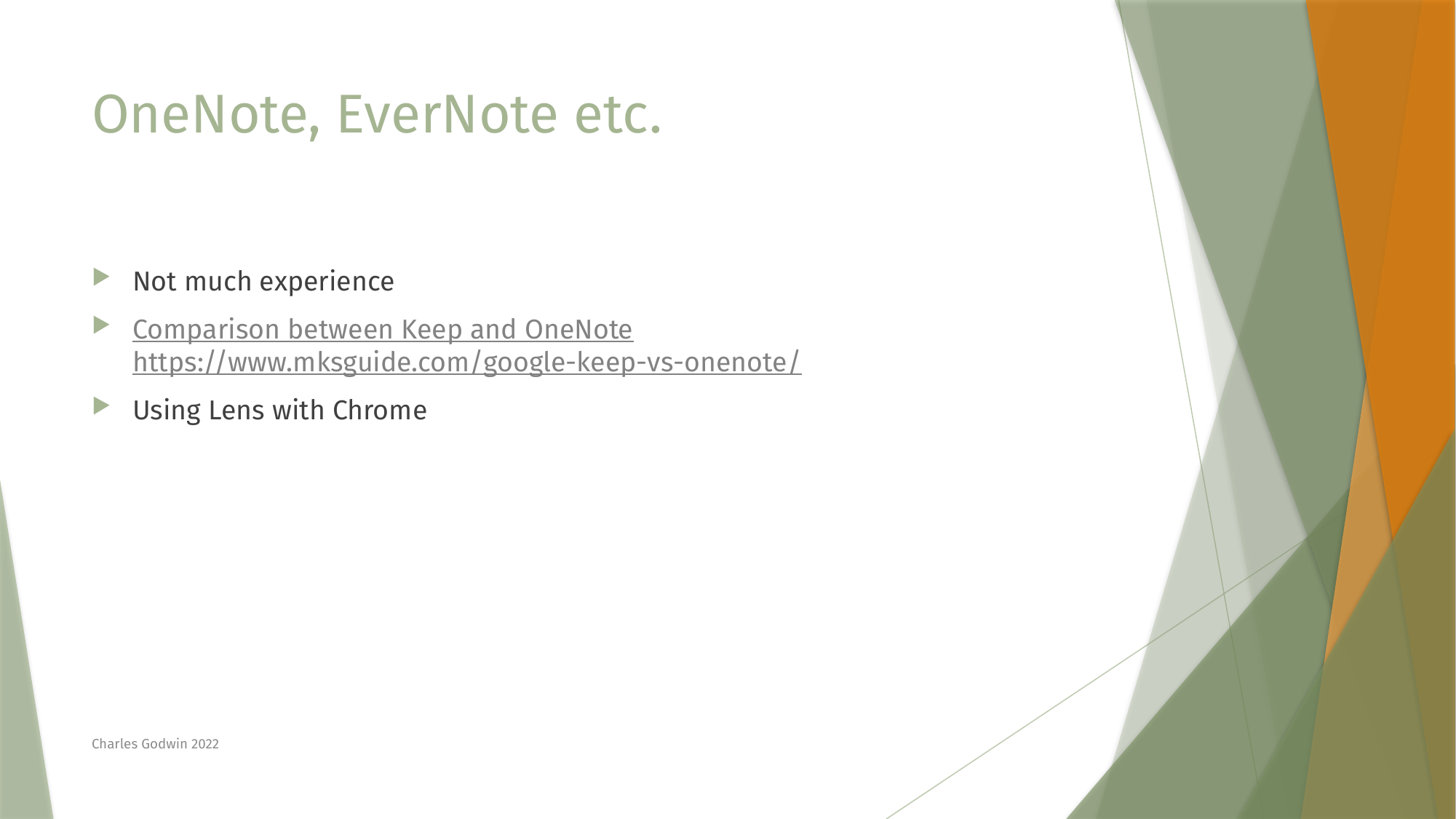

# OneNote, EverNote etc.
Not much experience
Comparison between Keep and OneNote
https://www.mksguide.com/google-keep-vs-onenote/
Using Lens with Chrome
Charles Godwin 2022